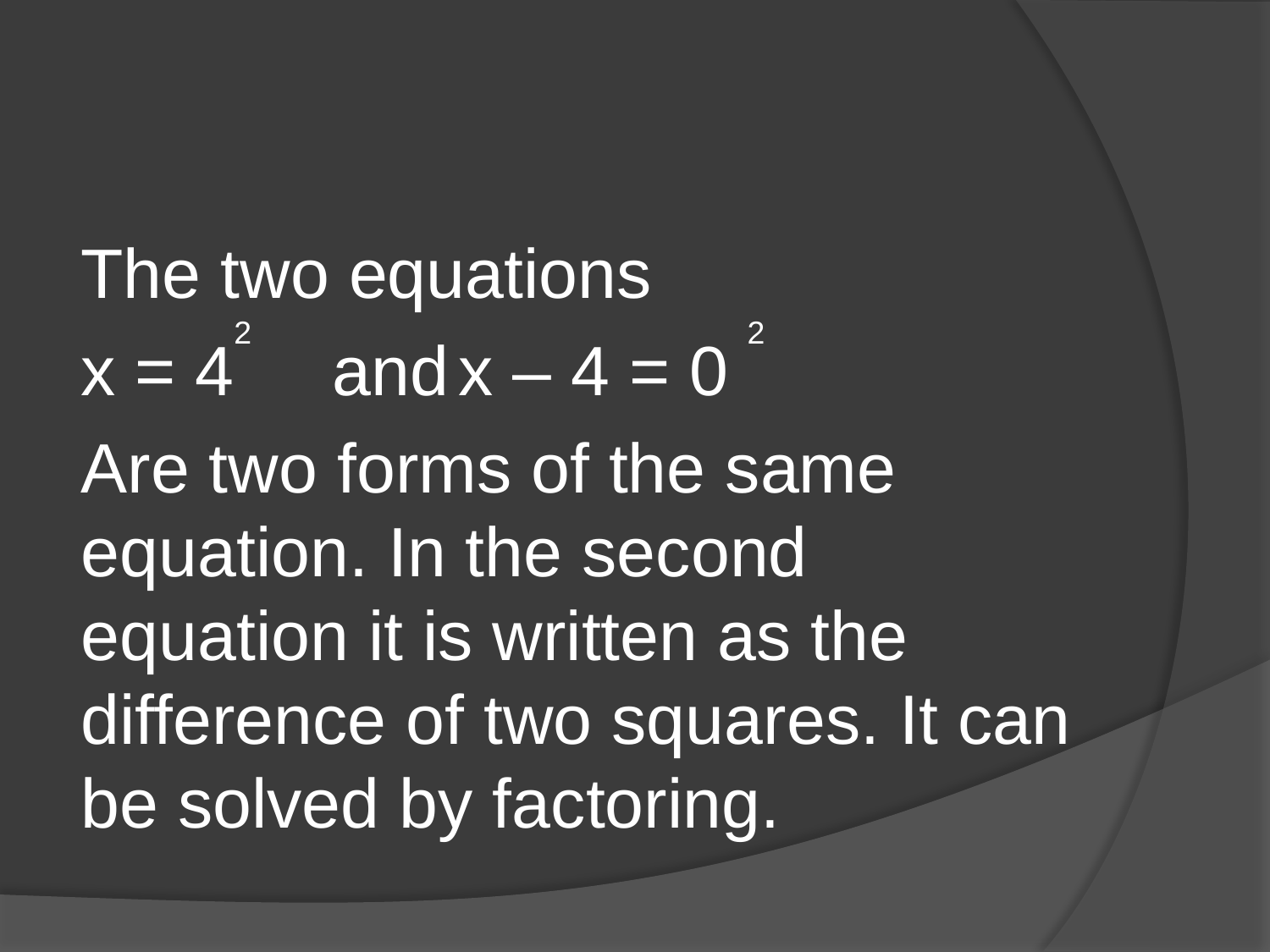

The two equations
	x = 4	and		x – 4 = 0
Are two forms of the same equation. In the second equation it is written as the difference of two squares. It can be solved by factoring.
2                                                        2